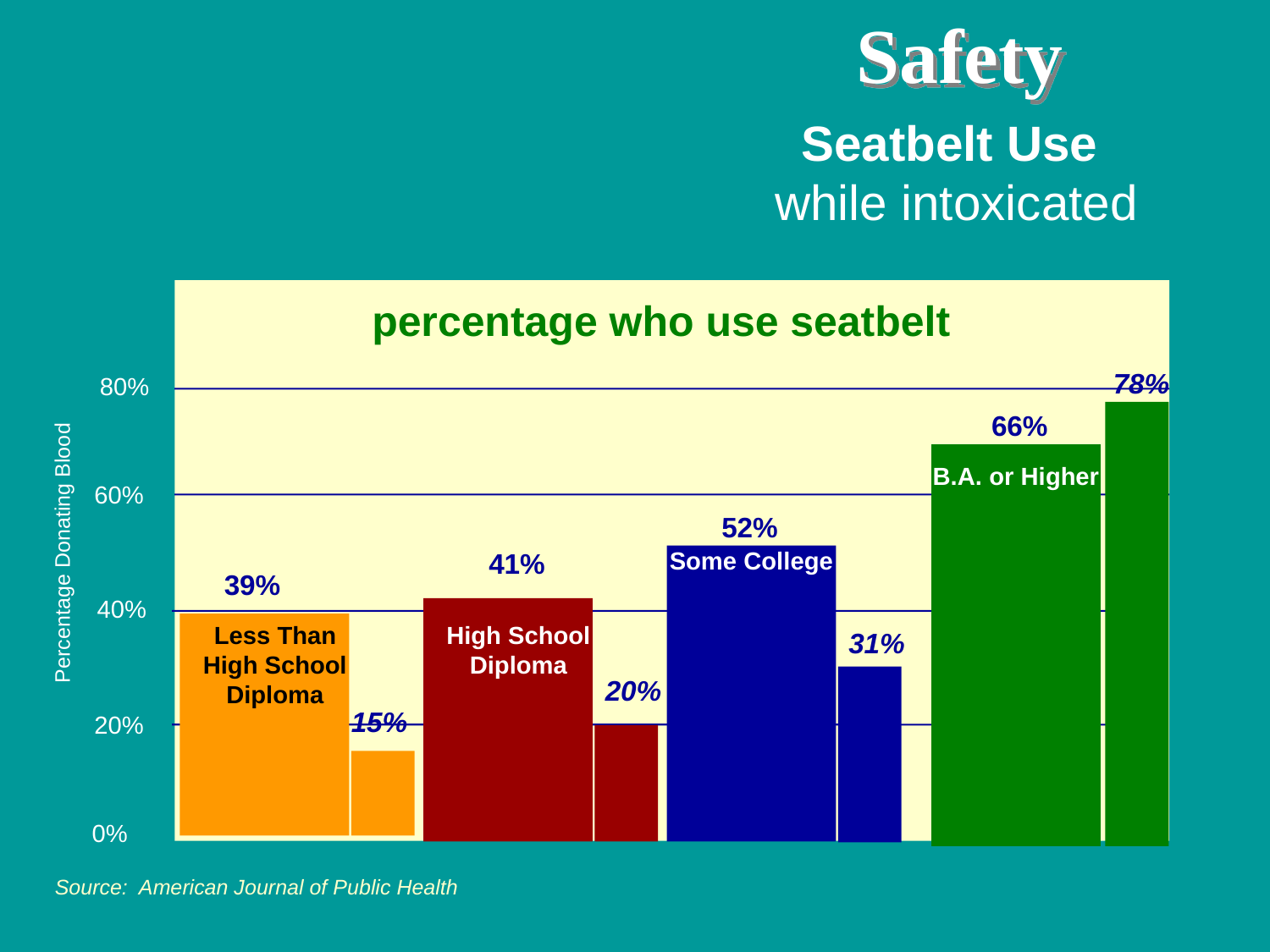

Safety
Seatbelt Use
 while intoxicated

percentage who use seatbelt
78%
80%

66%

B.A. or Higher
60%

52%
Percentage Donating Blood
41%
Some College

39%
40%

Less Than High School Diploma
High School Diploma
31%
20%

15%
20%

0%
Source:  American Journal of Public Health